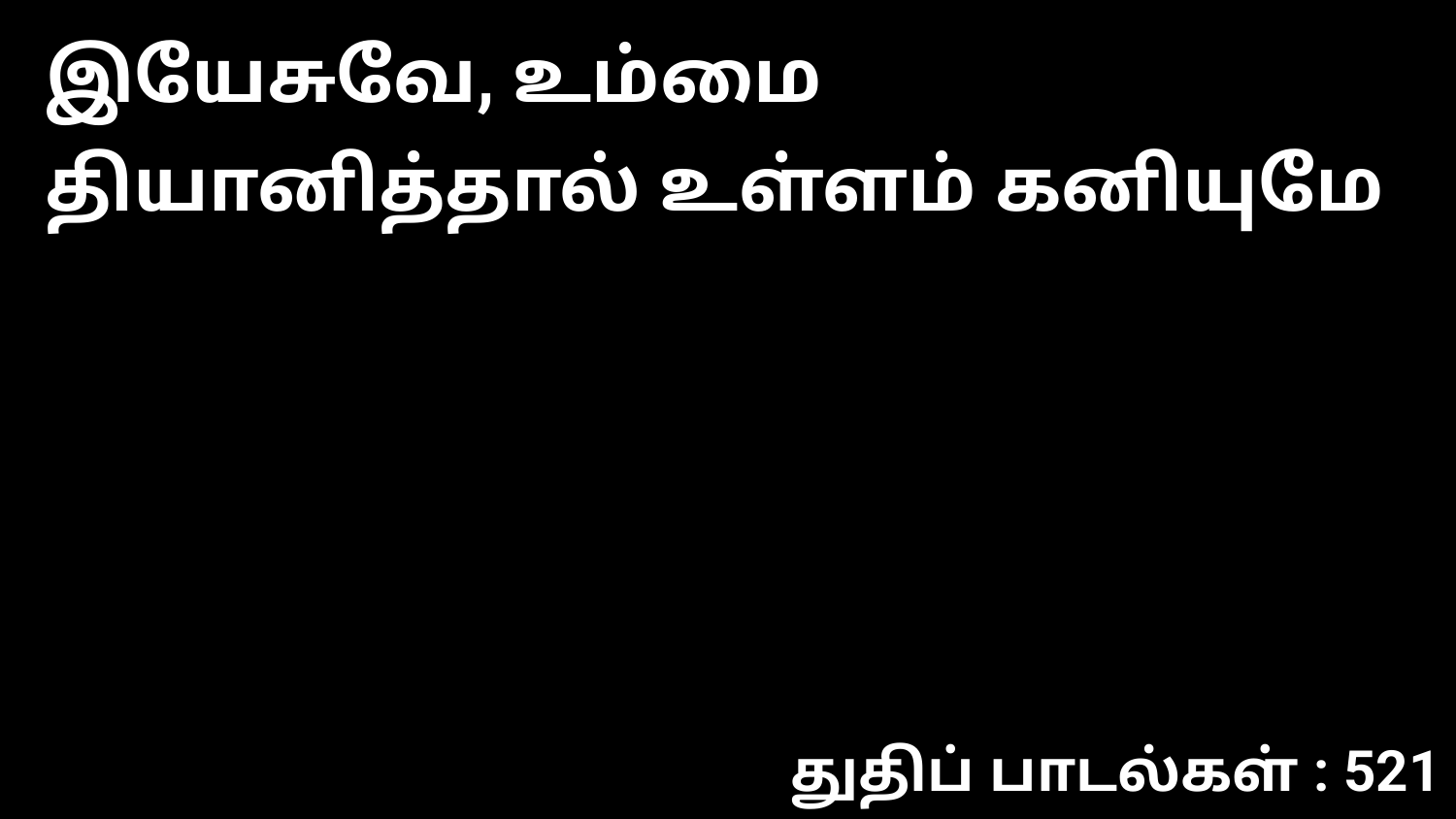

இயேசுவே, உம்மை தியானித்தால் உள்ளம் கனியுமே
துதிப் பாடல்கள் : 521